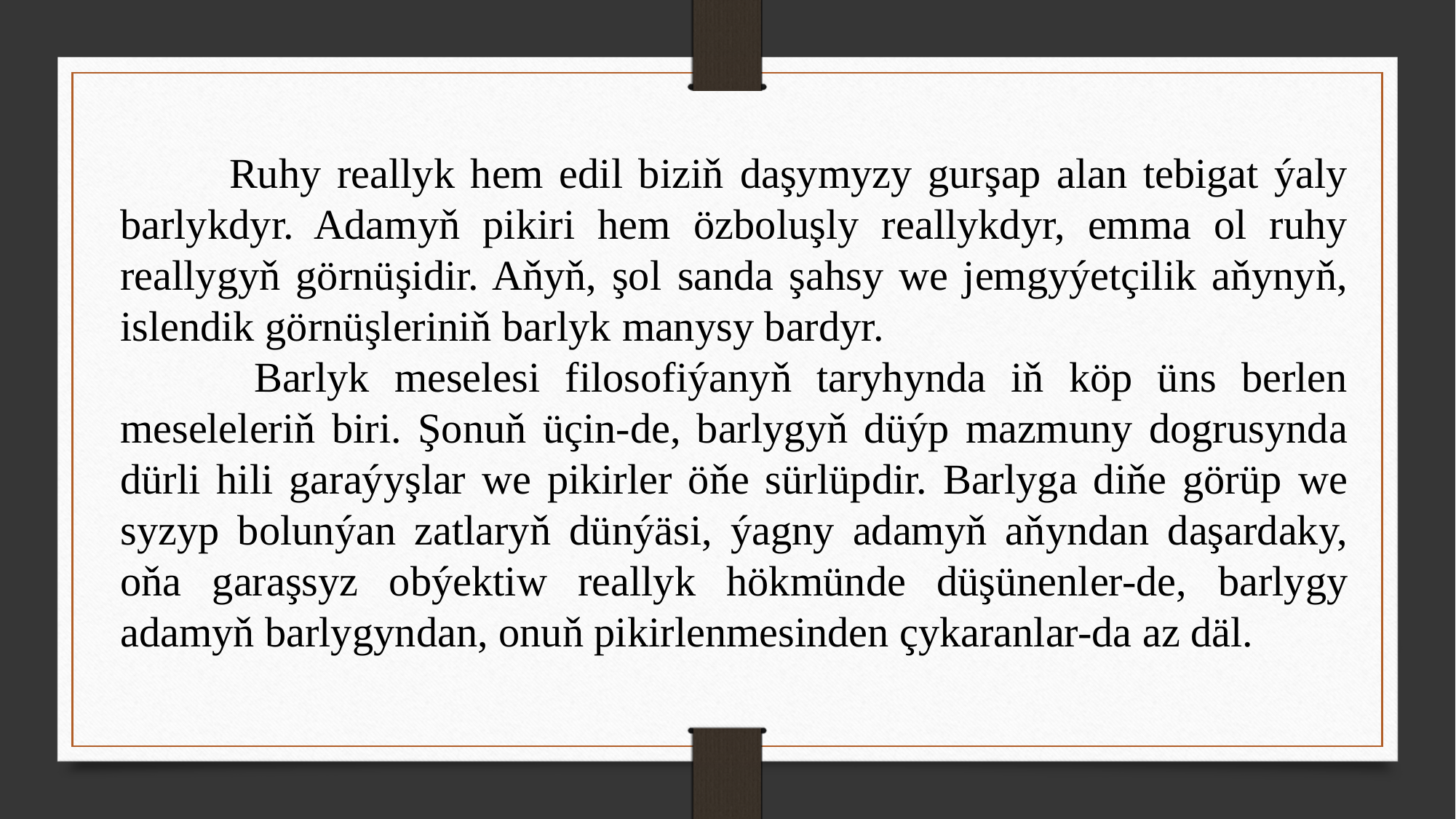

Ruhy reallyk hem edil biziň daşymyzy gurşap alan tebigat ýaly barlykdyr. Adamyň pikiri hem özboluşly reallykdyr, emma ol ruhy reallygyň görnüşidir. Aňyň, şol sanda şahsy we jemgyýetçilik aňynyň, islendik görnüşleriniň barlyk manysy bardyr.
	 Barlyk meselesi filosofiýanyň taryhynda iň köp üns berlen meseleleriň biri. Şonuň üçin-de, barlygyň düýp mazmuny dogrusynda dürli hili garaýyşlar we pikirler öňe sürlüpdir. Barlyga diňe görüp we syzyp bolunýan zatlaryň dünýäsi, ýagny adamyň aňyndan daşardaky, oňa garaşsyz obýektiw reallyk hökmünde düşünenler-de, barlygy adamyň barlygyndan, onuň pikirlenmesinden çykaranlar-da az däl.